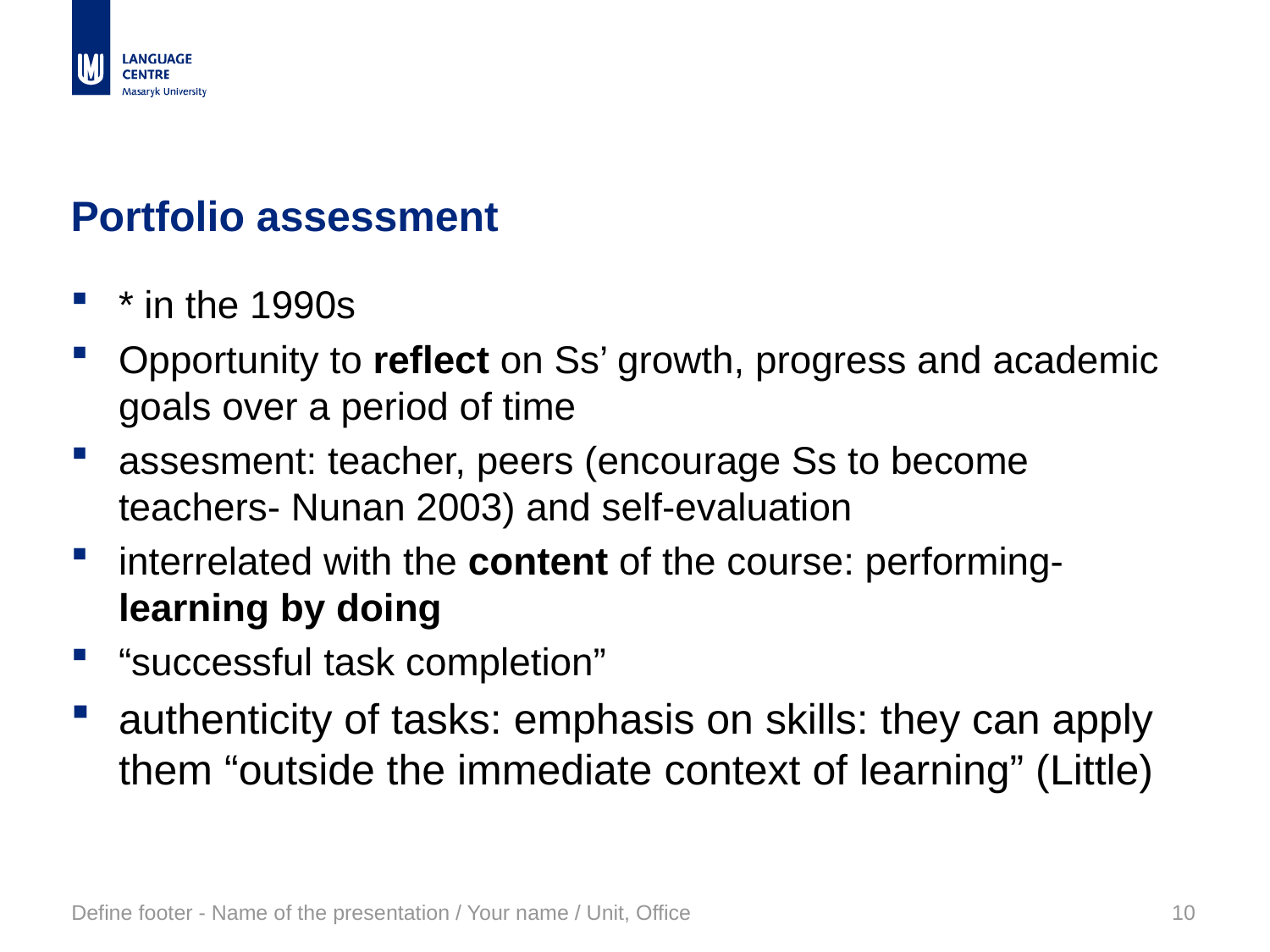

# Portfolio assessment
* in the 1990s
Opportunity to reflect on Ss’ growth, progress and academic goals over a period of time
assesment: teacher, peers (encourage Ss to become teachers- Nunan 2003) and self-evaluation
interrelated with the content of the course: performing- learning by doing
“successful task completion”
authenticity of tasks: emphasis on skills: they can apply them “outside the immediate context of learning” (Little)

Define footer - Name of the presentation / Your name / Unit, Office
10